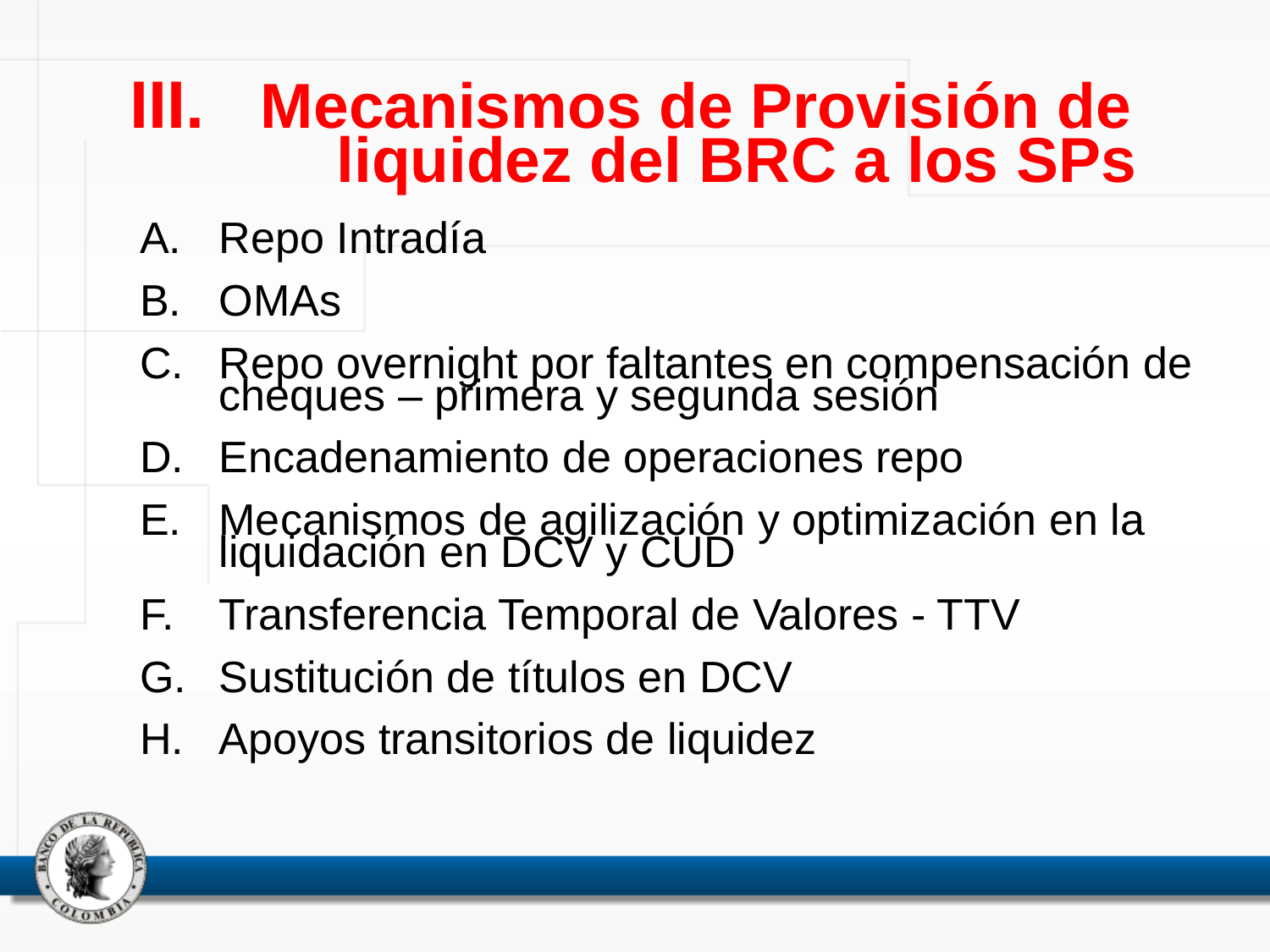

Repo Intradía
OMAs
Repo overnight por faltantes en compensación de cheques – primera y segunda sesión
Encadenamiento de operaciones repo
Mecanismos de agilización y optimización en la  liquidación en DCV y CUD
Transferencia Temporal de Valores - TTV
Sustitución de títulos en DCV
Apoyos transitorios de liquidez
III.   Mecanismos de Provisión de liquidez del BRC a los SPs